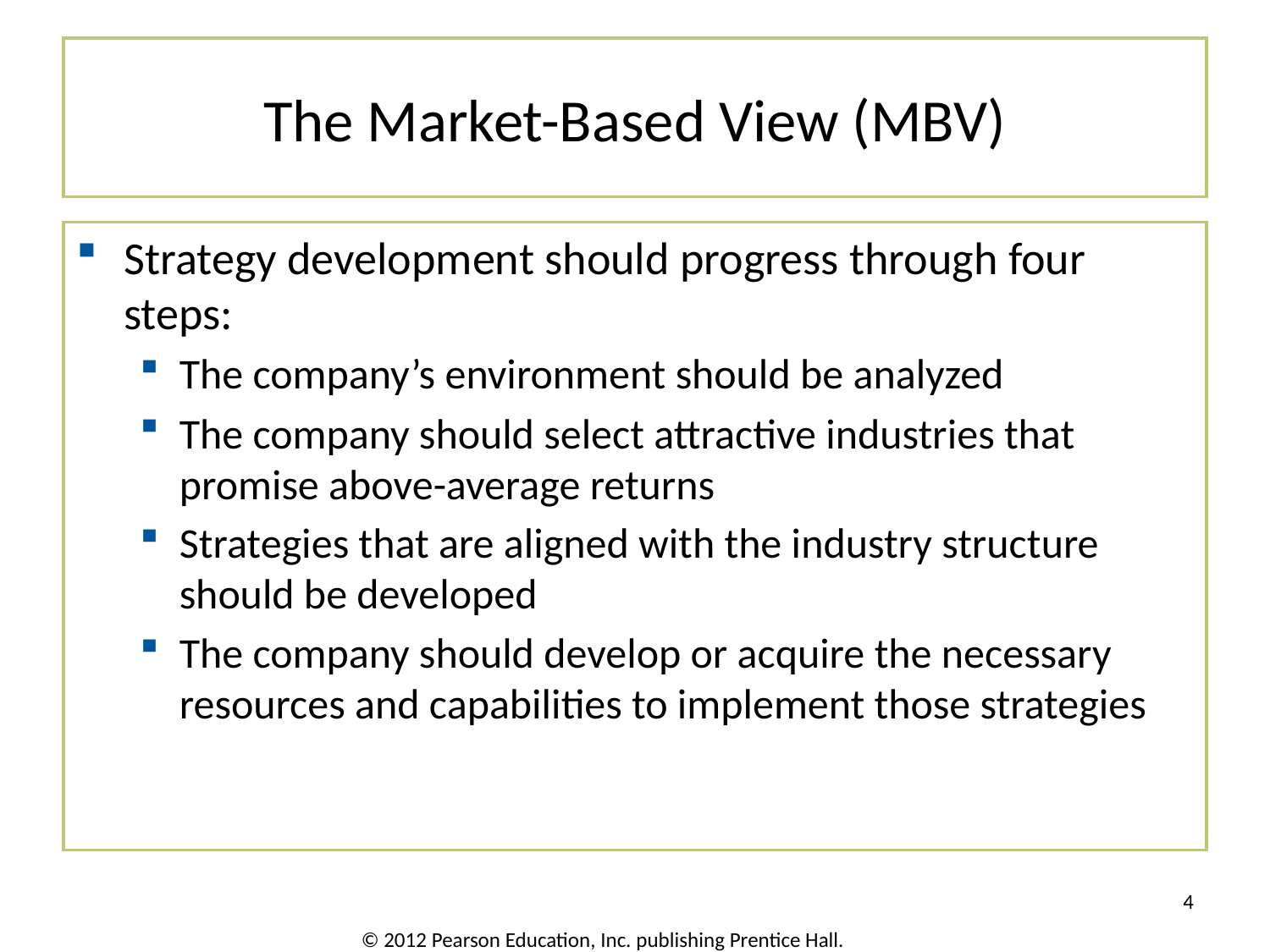

# The Market-Based View (MBV)
Strategy development should progress through four steps:
The company’s environment should be analyzed
The company should select attractive industries that promise above-average returns
Strategies that are aligned with the industry structure should be developed
The company should develop or acquire the necessary resources and capabilities to implement those strategies
4